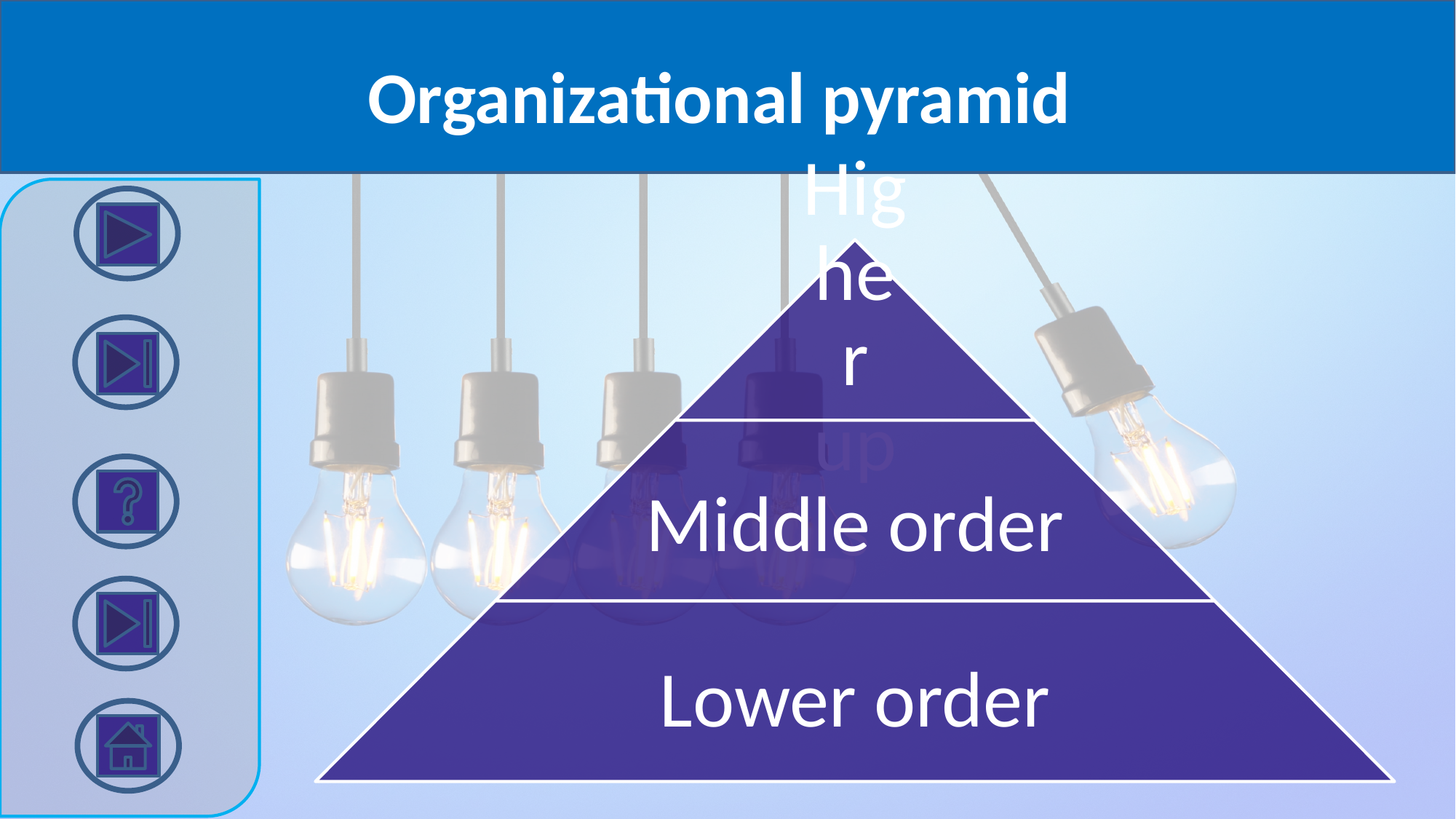

Organizational pyramid

Higher ups
Middle order
Lower order